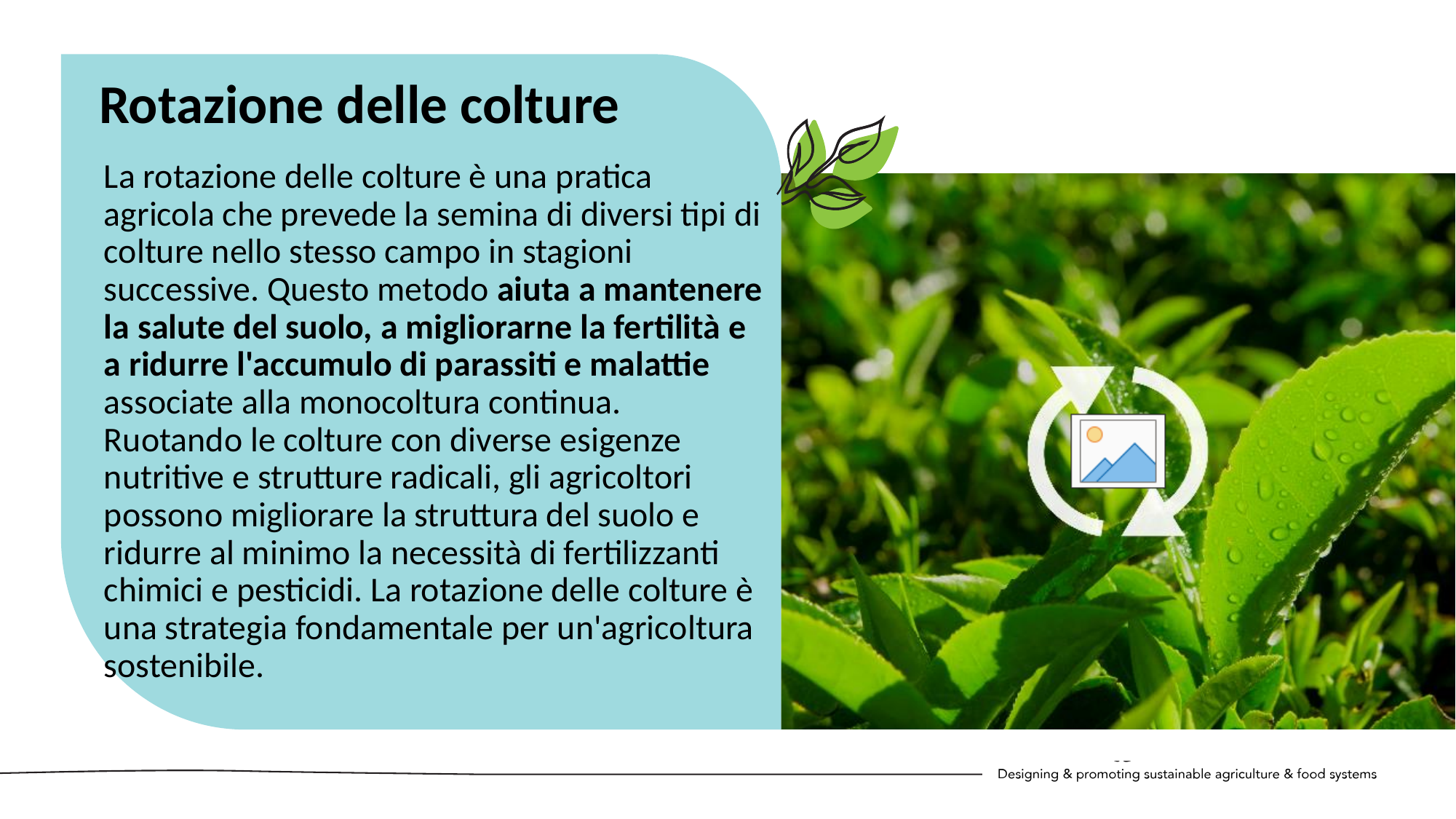

Rotazione delle colture

La rotazione delle colture è una pratica agricola che prevede la semina di diversi tipi di colture nello stesso campo in stagioni successive. Questo metodo aiuta a mantenere la salute del suolo, a migliorarne la fertilità e a ridurre l'accumulo di parassiti e malattie associate alla monocoltura continua. Ruotando le colture con diverse esigenze nutritive e strutture radicali, gli agricoltori possono migliorare la struttura del suolo e ridurre al minimo la necessità di fertilizzanti chimici e pesticidi. La rotazione delle colture è una strategia fondamentale per un'agricoltura sostenibile.